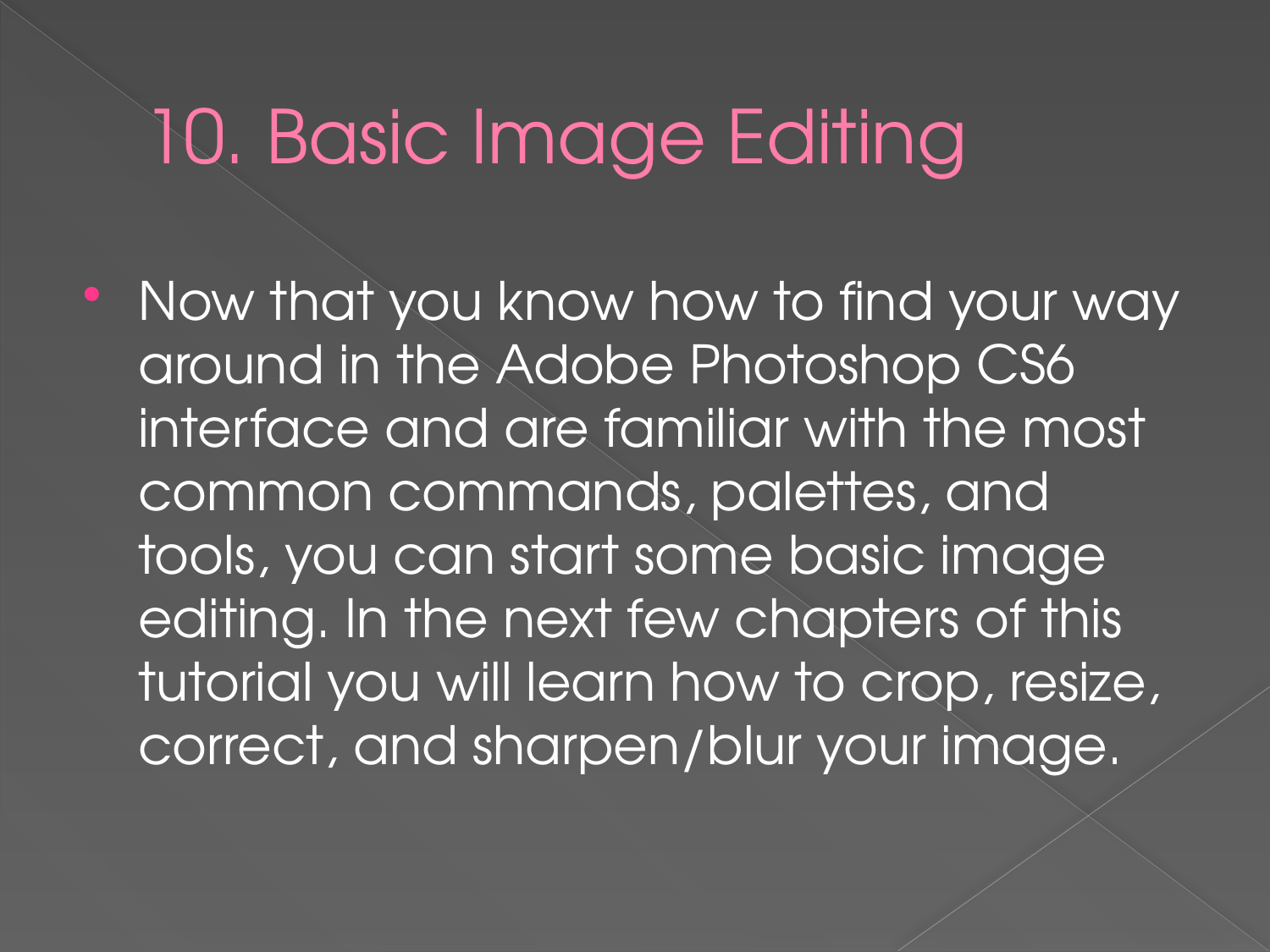

# 10. Basic Image Editing
Now that you know how to find your way around in the Adobe Photoshop CS6 interface and are familiar with the most common commands, palettes, and tools, you can start some basic image editing. In the next few chapters of this tutorial you will learn how to crop, resize, correct, and sharpen/blur your image.